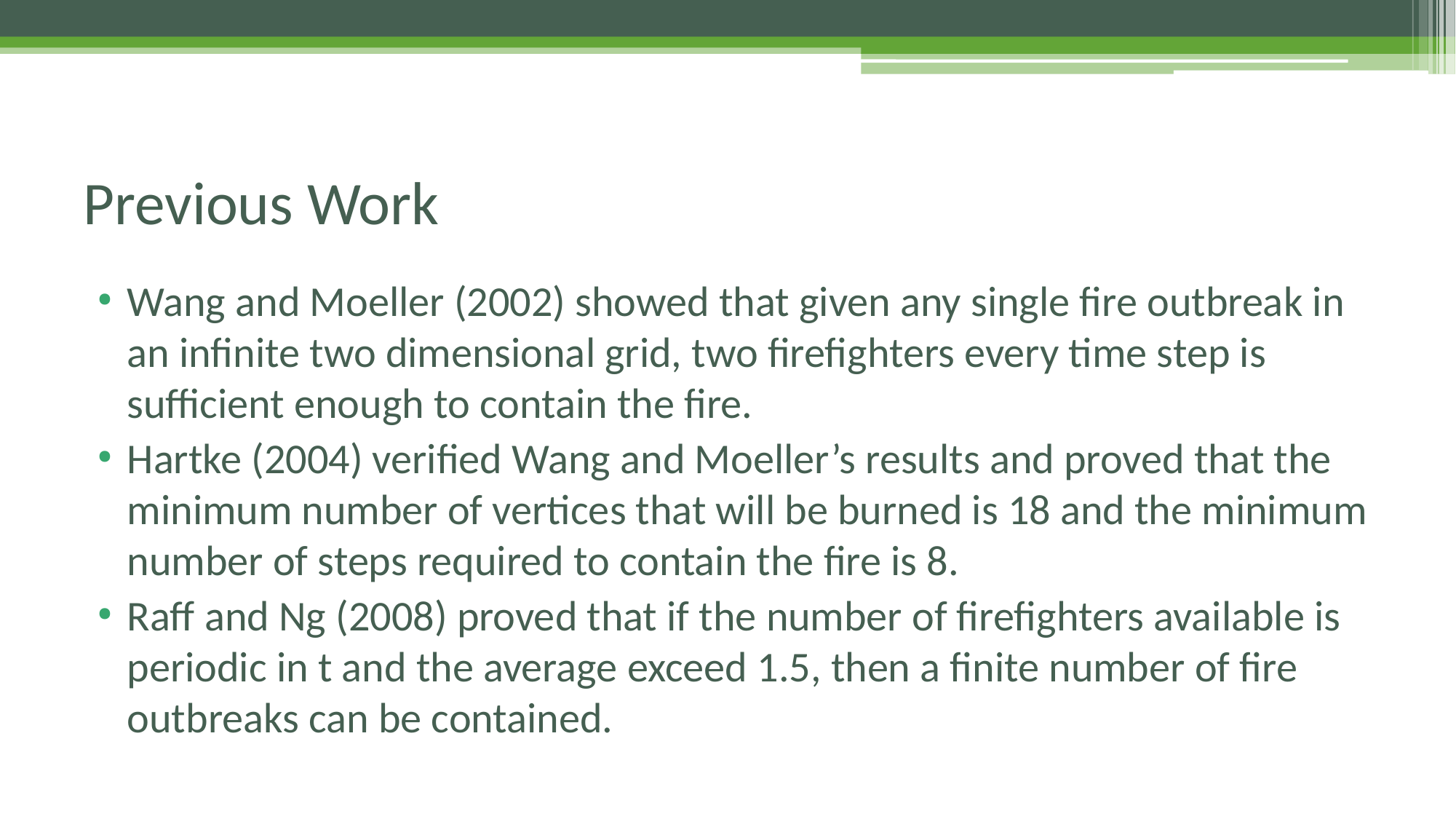

# Previous Work
Wang and Moeller (2002) showed that given any single fire outbreak in an infinite two dimensional grid, two firefighters every time step is sufficient enough to contain the fire.
Hartke (2004) verified Wang and Moeller’s results and proved that the minimum number of vertices that will be burned is 18 and the minimum number of steps required to contain the fire is 8.
Raff and Ng (2008) proved that if the number of firefighters available is periodic in t and the average exceed 1.5, then a finite number of fire outbreaks can be contained.